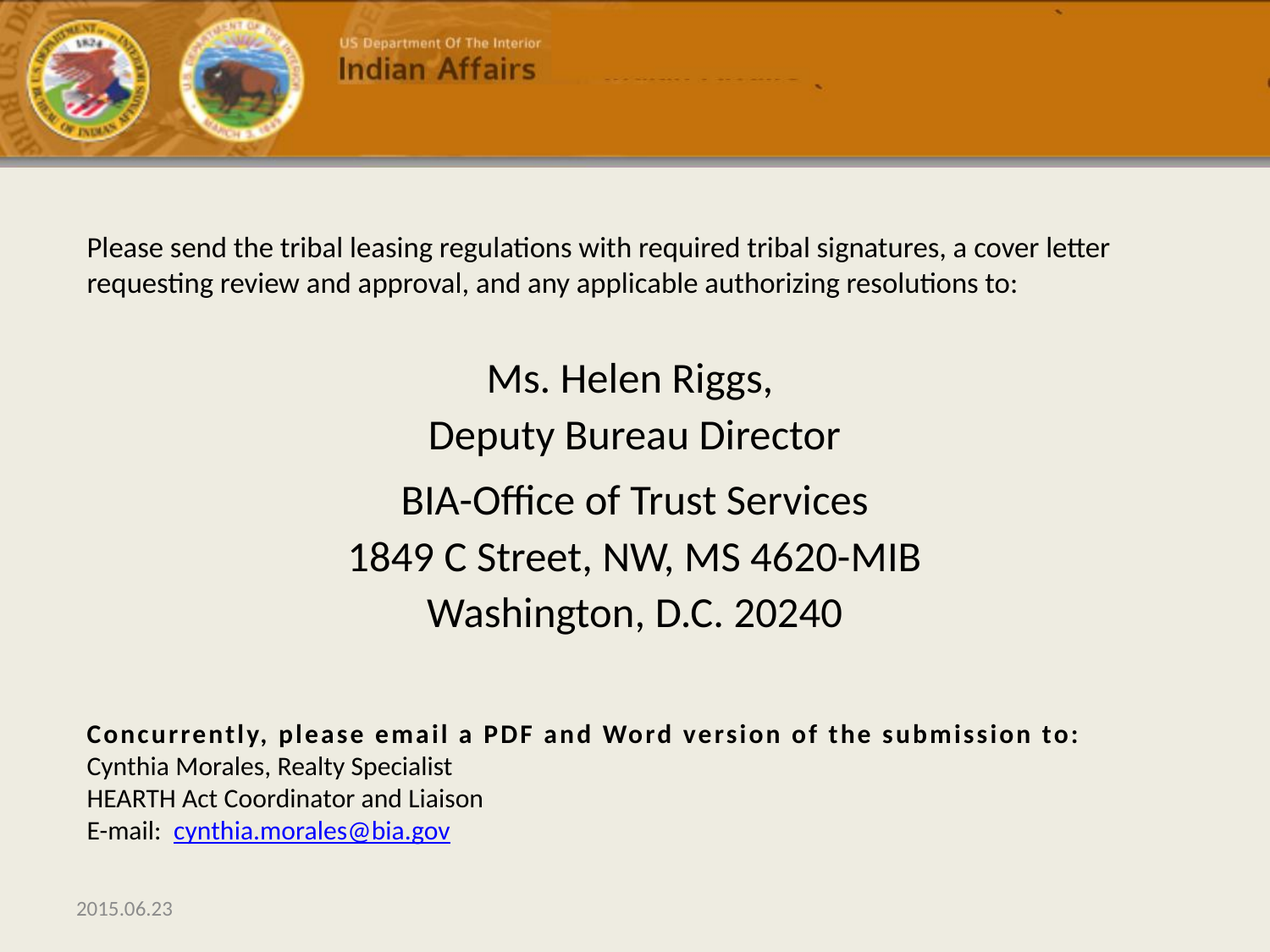

#
Please send the tribal leasing regulations with required tribal signatures, a cover letter requesting review and approval, and any applicable authorizing resolutions to:

Ms. Helen Riggs,
Deputy Bureau Director
BIA-Office of Trust Services
1849 C Street, NW, MS 4620-MIB
Washington, D.C. 20240

Concurrently, please email a PDF and Word version of the submission to:
Cynthia Morales, Realty Specialist
HEARTH Act Coordinator and Liaison
E-mail:  cynthia.morales@bia.gov
2015.06.23